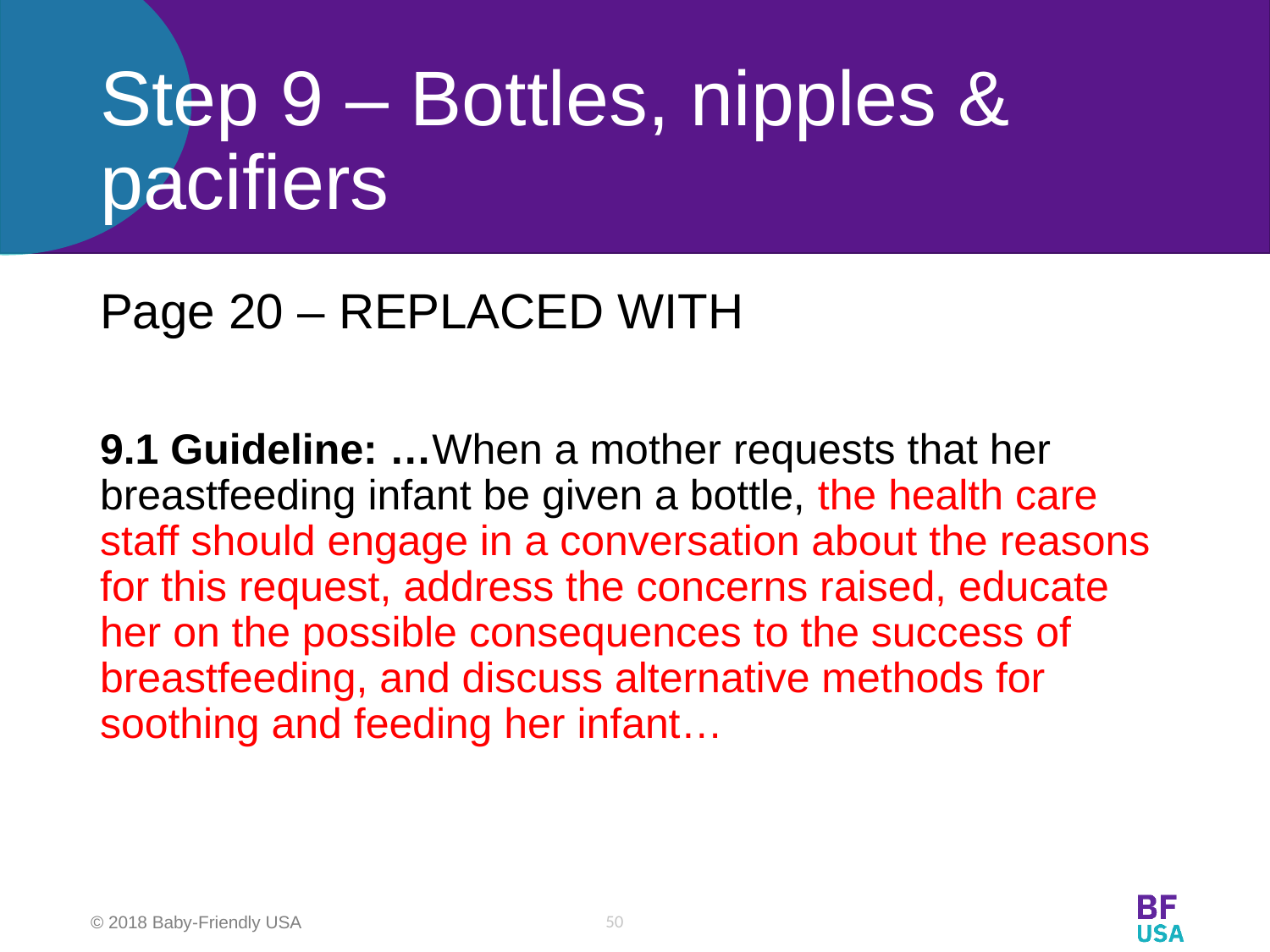

# Step 9 – Bottles, nipples & pacifiers
Page 20 – REPLACED WITH

9.1 Guideline: …When a mother requests that her breastfeeding infant be given a bottle, the health care staff should engage in a conversation about the reasons for this request, address the concerns raised, educate her on the possible consequences to the success of breastfeeding, and discuss alternative methods for soothing and feeding her infant…
50